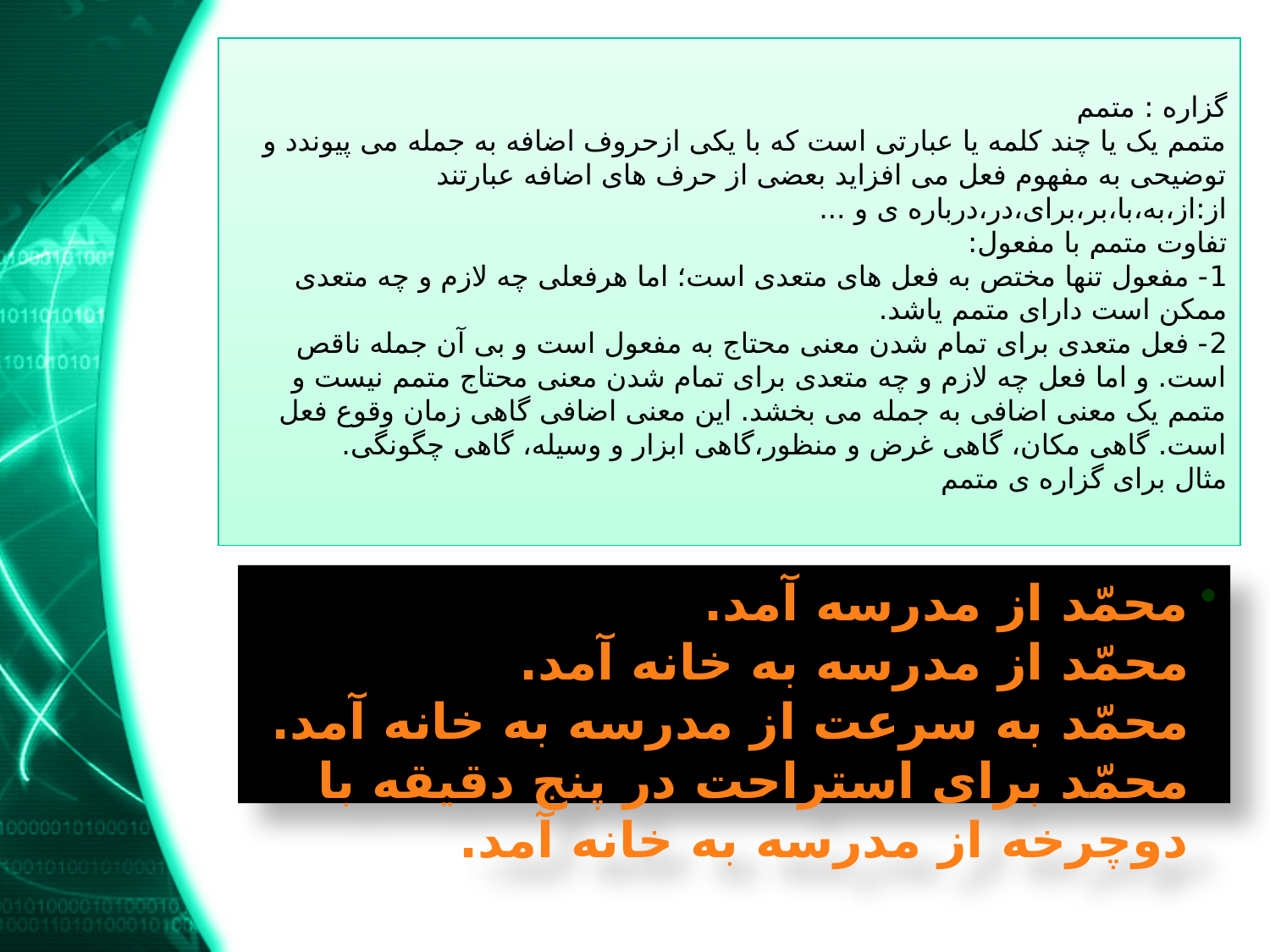

# گزاره : متمم متمم یک یا چند کلمه یا عبارتی است که با یکی ازحروف اضافه به جمله می پیوندد و توضیحی به مفهوم فعل می افزاید بعضی از حرف های اضافه عبارتند از:از،به،با،بر،برای،در،درباره ی و ... تفاوت متمم با مفعول: 1- مفعول تنها مختص به فعل های متعدی است؛ اما هرفعلی چه لازم و چه متعدی ممکن است دارای متمم یاشد. 2- فعل متعدی برای تمام شدن معنی محتاج به مفعول است و بی آن جمله ناقص است. و اما فعل چه لازم و چه متعدی برای تمام شدن معنی محتاج متمم نیست و متمم یک معنی اضافی به جمله می بخشد. این معنی اضافی گاهی زمان وقوع فعل است. گاهی مکان، گاهی غرض و منظور،گاهی ابزار و وسیله، گاهی چگونگی. مثال برای گزاره ی متمم
محمّد از مدرسه آمد.
محمّد از مدرسه به خانه آمد.
محمّد به سرعت از مدرسه به خانه آمد.
محمّد برای استراحت در پنج دقیقه با دوچرخه از مدرسه به خانه آمد.